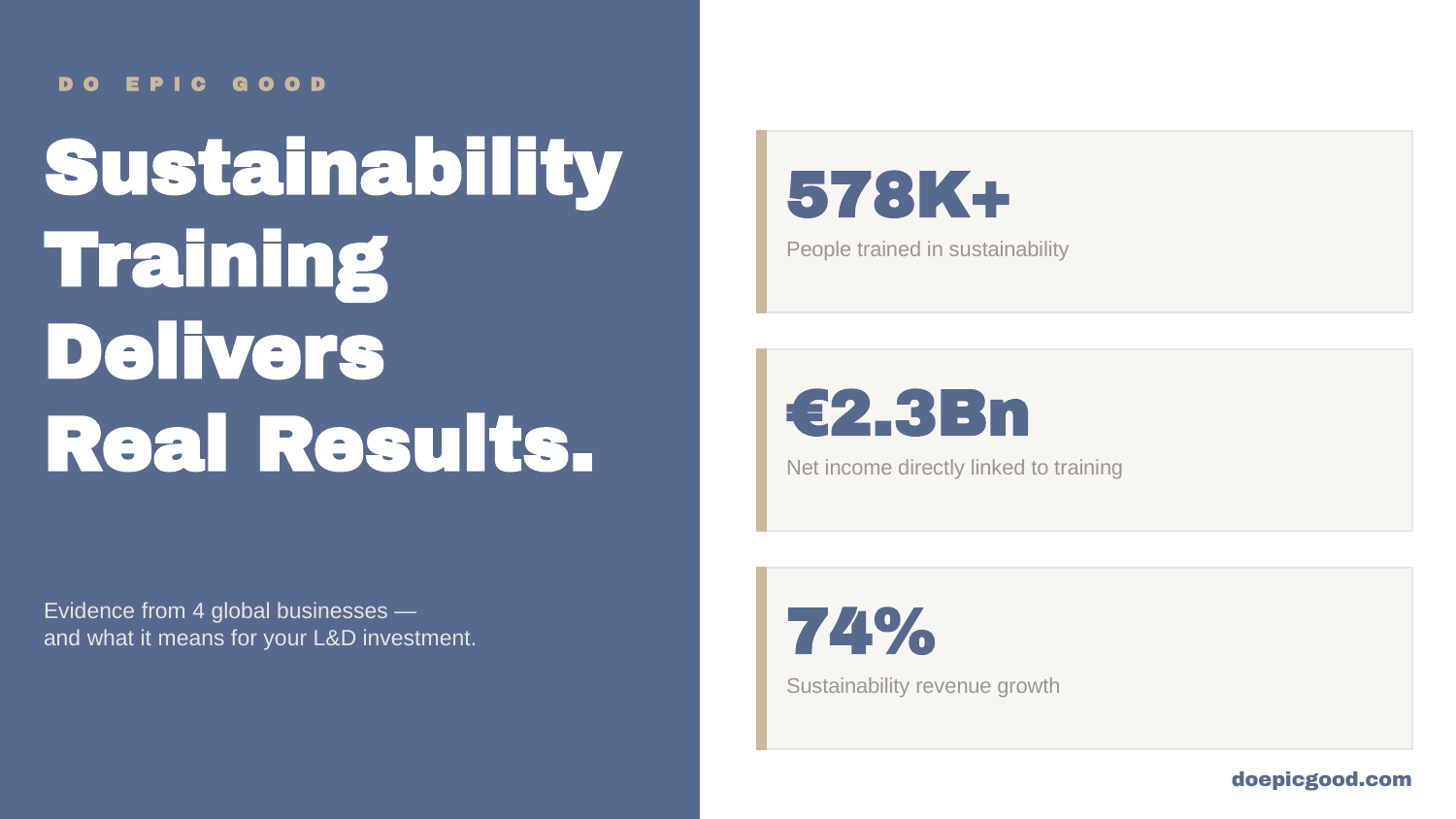

DO EPIC GOOD
Sustainability
Training Delivers
Real Results.

578K+
People trained in sustainability

€2.3Bn
Net income directly linked to training

74%
Evidence from 4 global businesses —
and what it means for your L&D investment.
Sustainability revenue growth
doepicgood.com